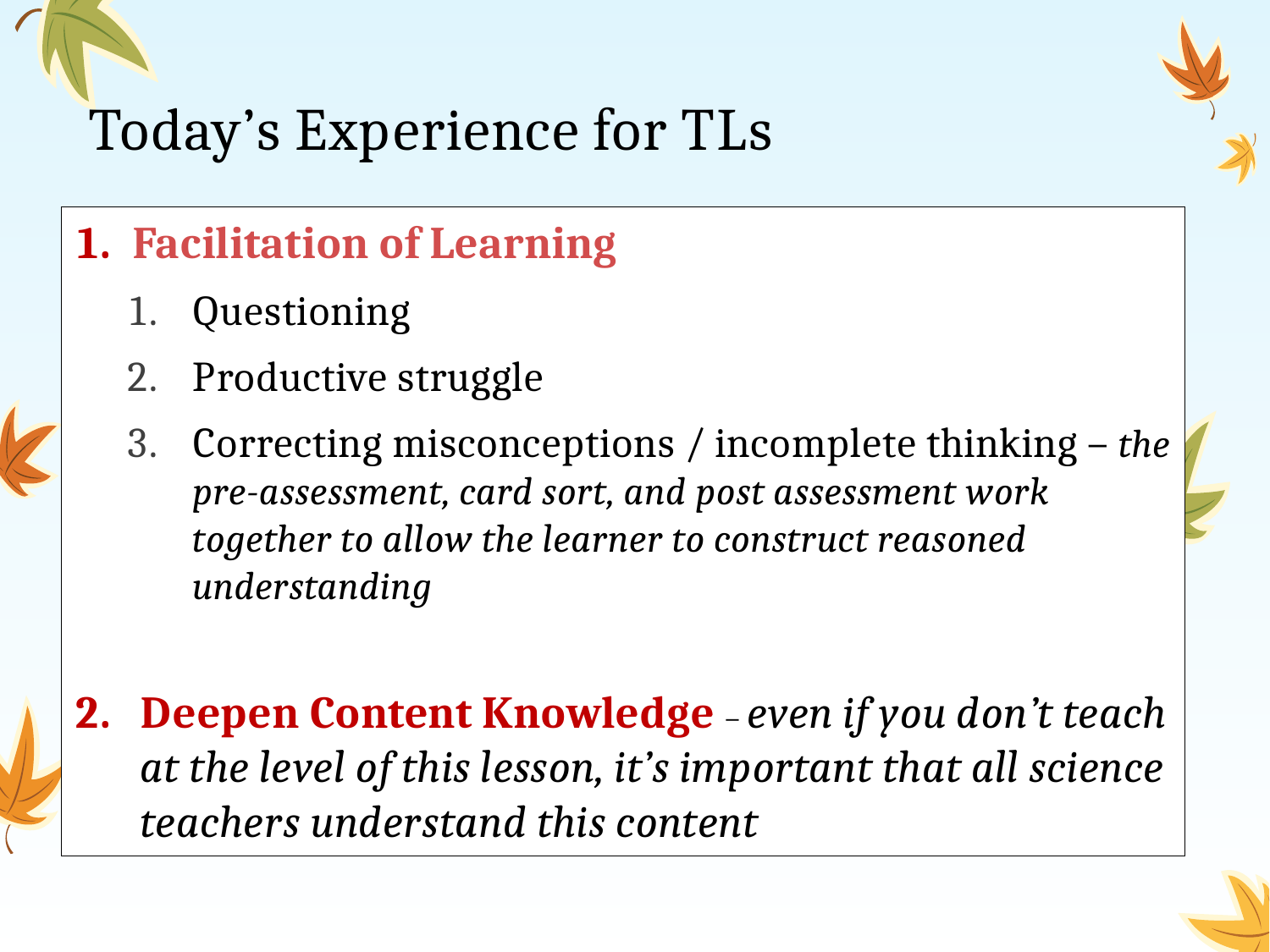

Today’s Experience for TLs
Facilitation of Learning
Questioning
Productive struggle
Correcting misconceptions / incomplete thinking – the pre-assessment, card sort, and post assessment work together to allow the learner to construct reasoned understanding

Deepen Content Knowledge – even if you don’t teach at the level of this lesson, it’s important that all science teachers understand this content